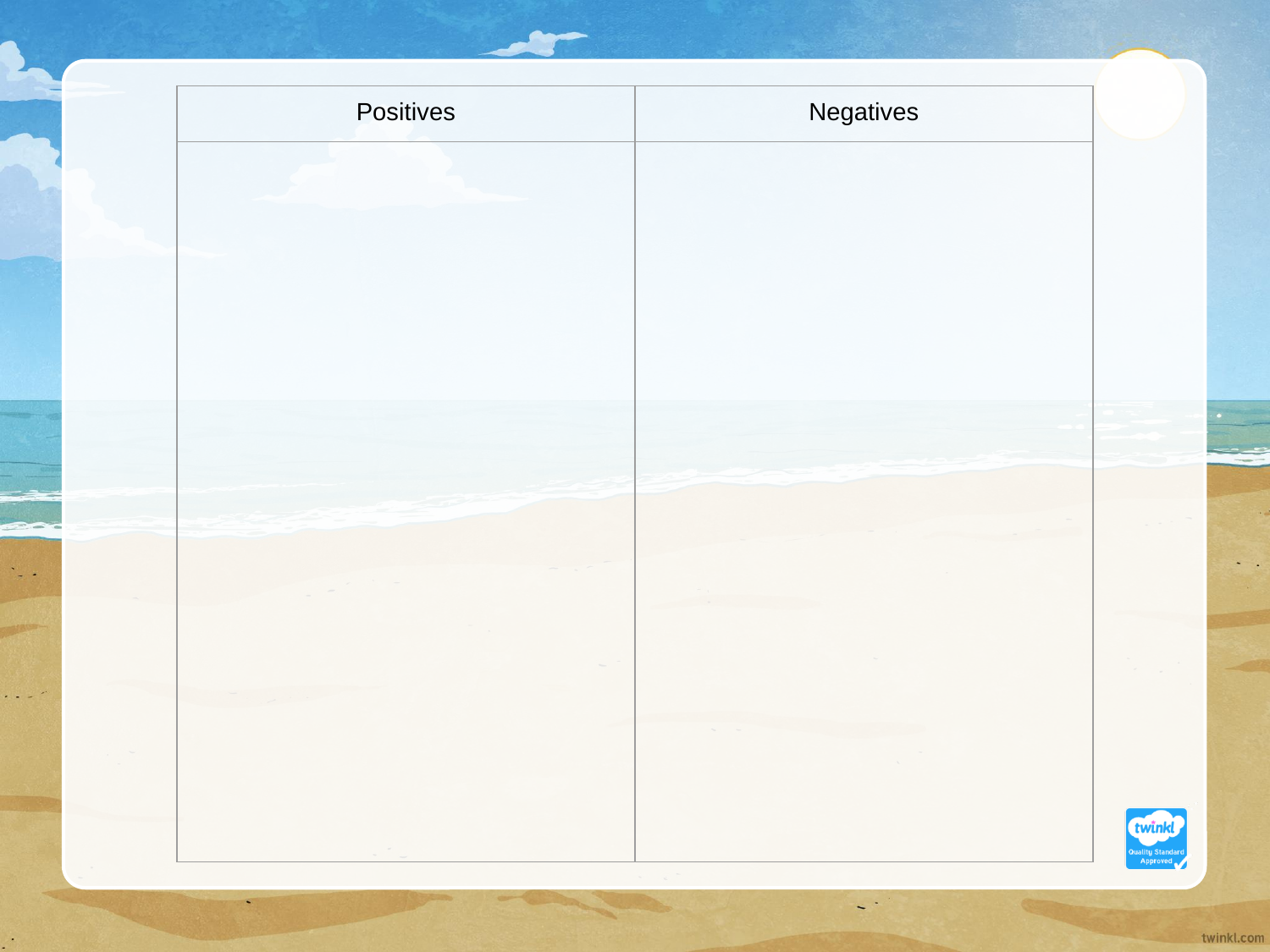

| Positives | Negatives |
| --- | --- |
|  |  |